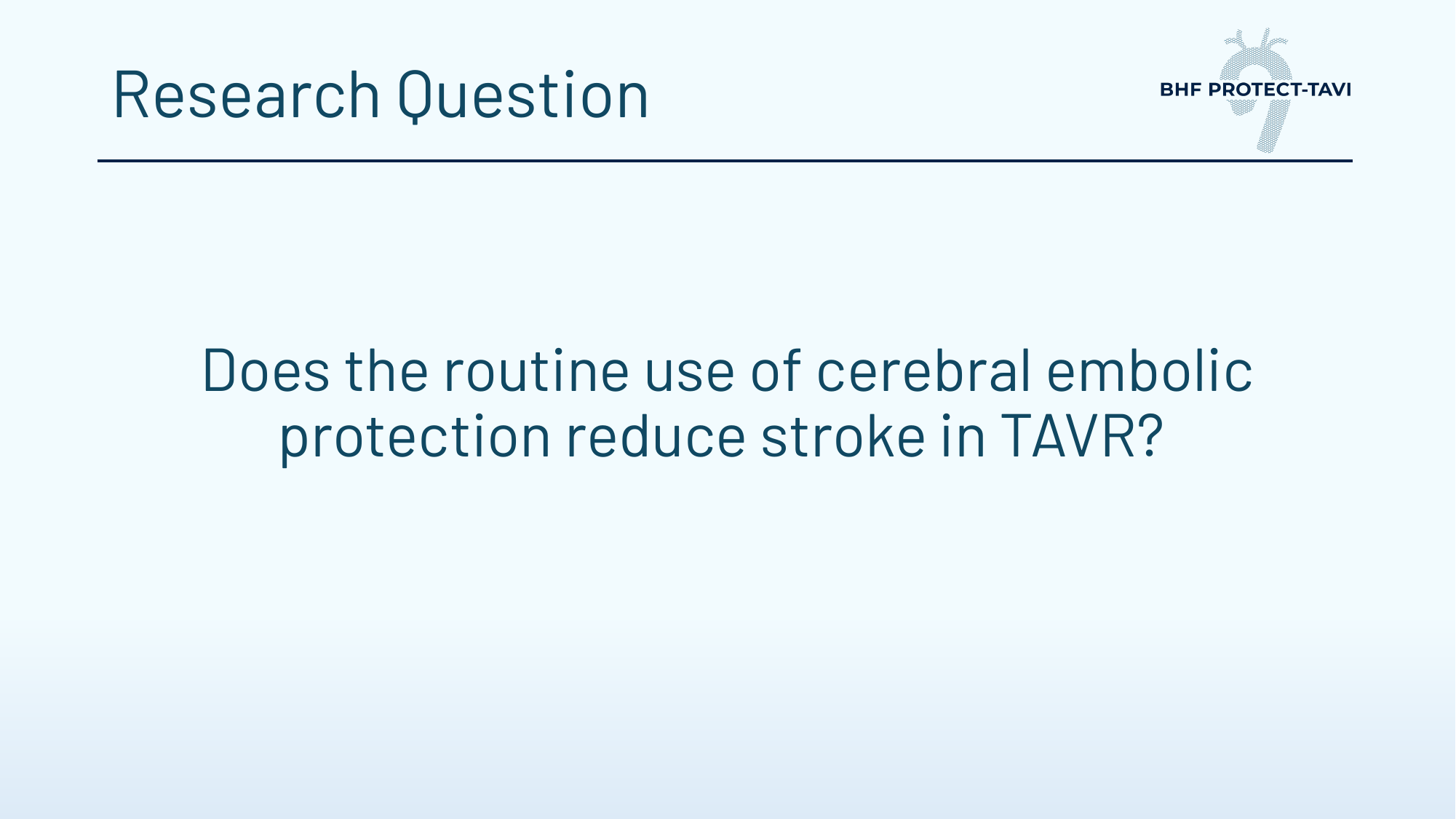

# Research Question
Does the routine use of cerebral embolic protection reduce stroke in TAVR?